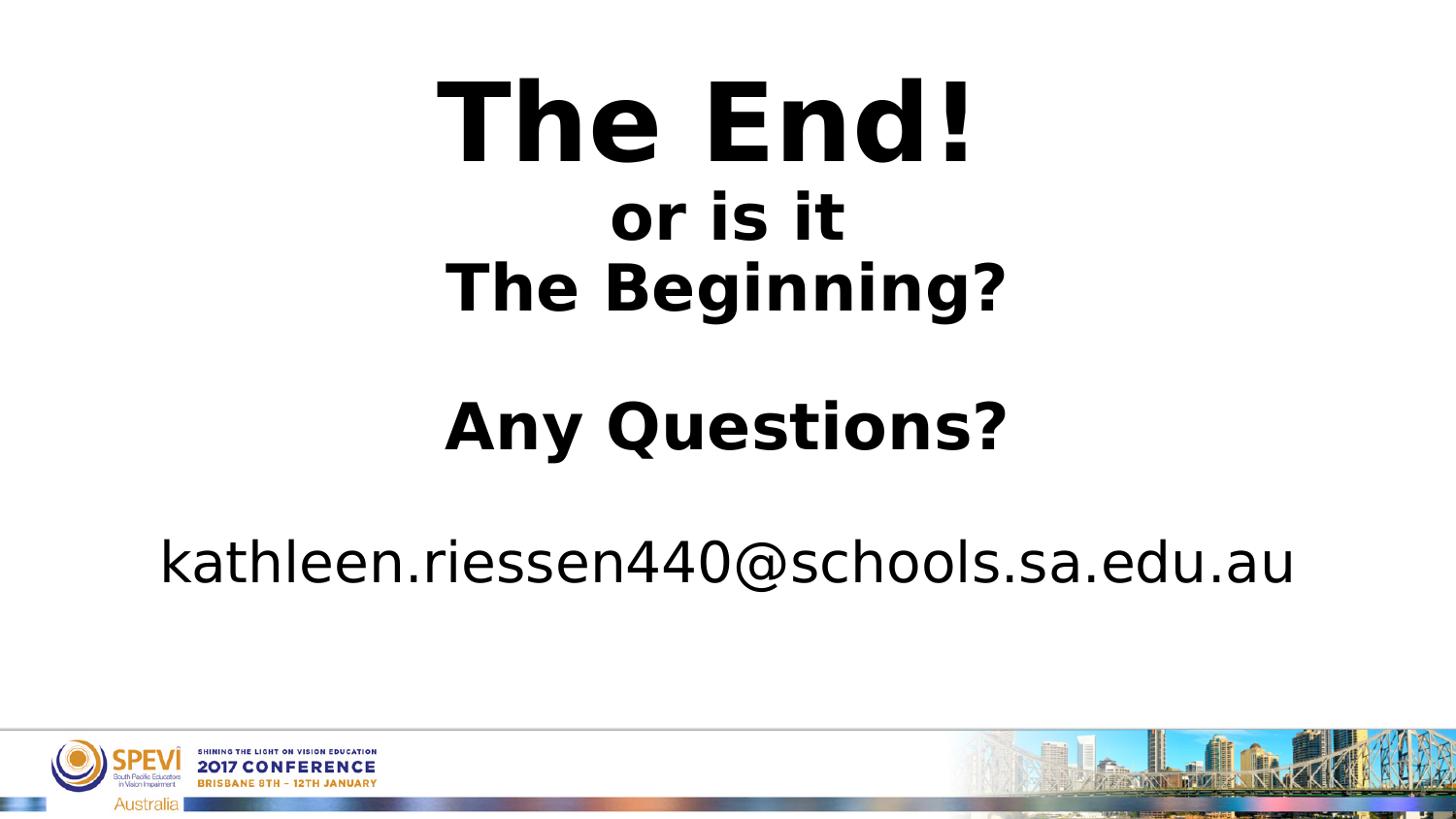

# The End! or is it The Beginning? Any Questions? kathleen.riessen440@schools.sa.edu.au